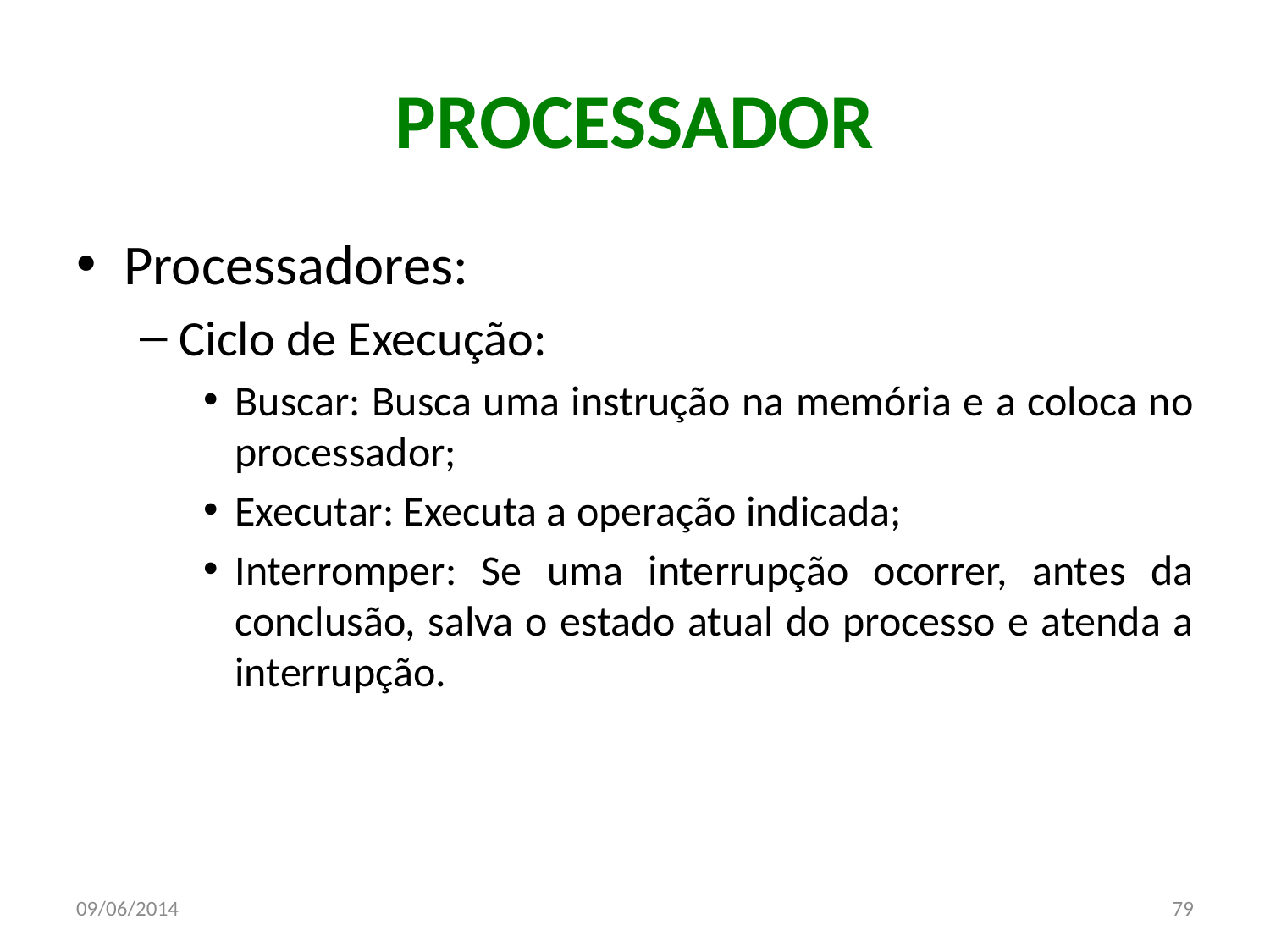

# PROCESSADOR
Processadores:
Ciclo de Execução:
Buscar: Busca uma instrução na memória e a coloca no processador;
Executar: Executa a operação indicada;
Interromper: Se uma interrupção ocorrer, antes da conclusão, salva o estado atual do processo e atenda a interrupção.

09/06/2014
79